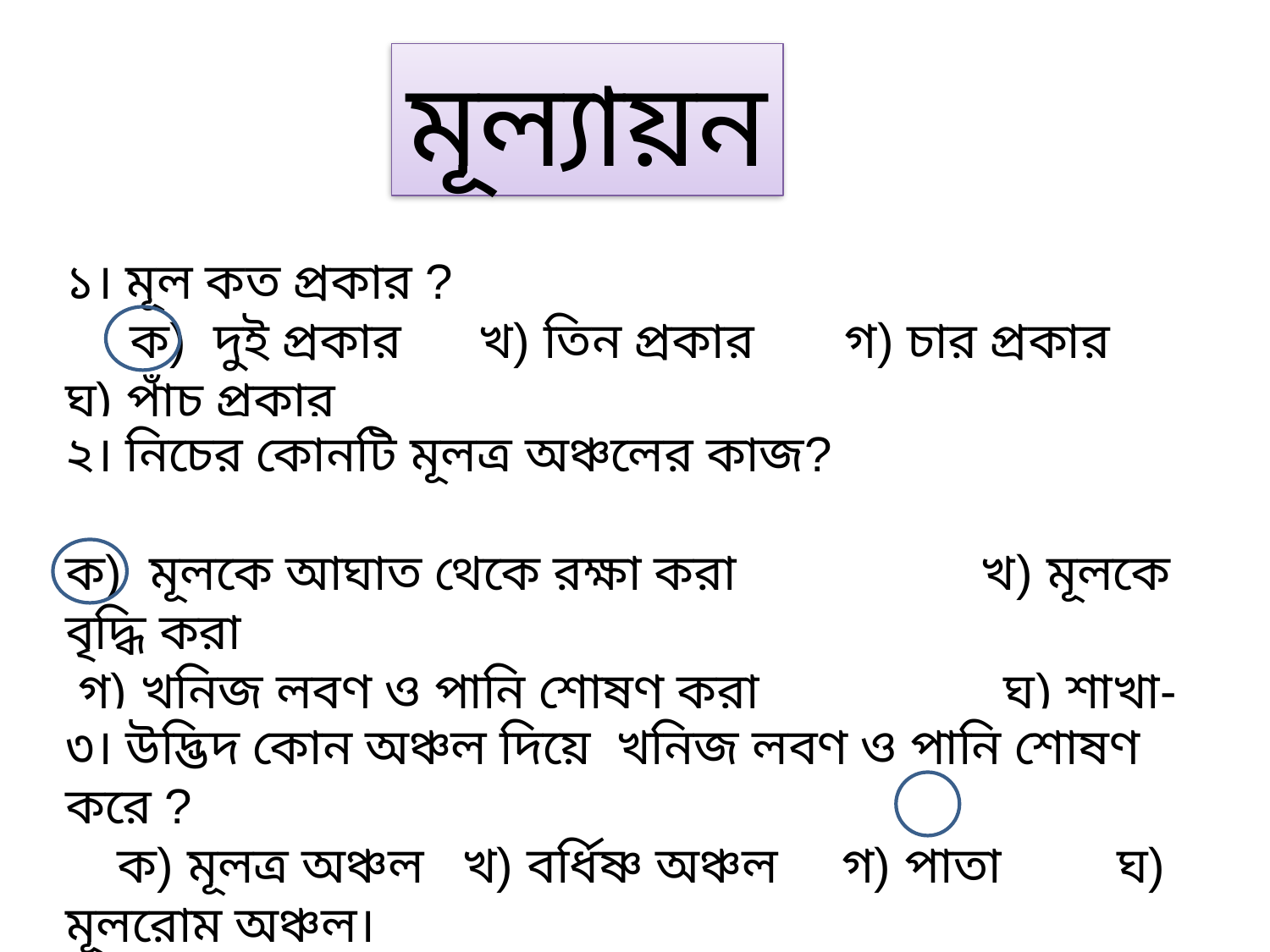

মূল্যায়ন
১। মূল কত প্রকার ?
     ক)  দুই প্রকার      খ) তিন প্রকার       গ) চার প্রকার        ঘ) পাঁচ প্রকার

২। নিচের কোনটি মূলত্র অঞ্চলের কাজ?

ক)  মূলকে আঘাত থেকে রক্ষা করা                   খ) মূলকে বৃদ্ধি করা
 গ) খনিজ লবণ ও পানি শোষণ করা                   ঘ) শাখা-প্রশাখা ধারণ করা।

৩। উদ্ভিদ কোন অঞ্চল দিয়ে  খনিজ লবণ ও পানি শোষণ করে ?
    ক) মূলত্র অঞ্চল   খ) বর্ধিষ্ণ অঞ্চল     গ) পাতা         ঘ) মূলরোম অঞ্চল।